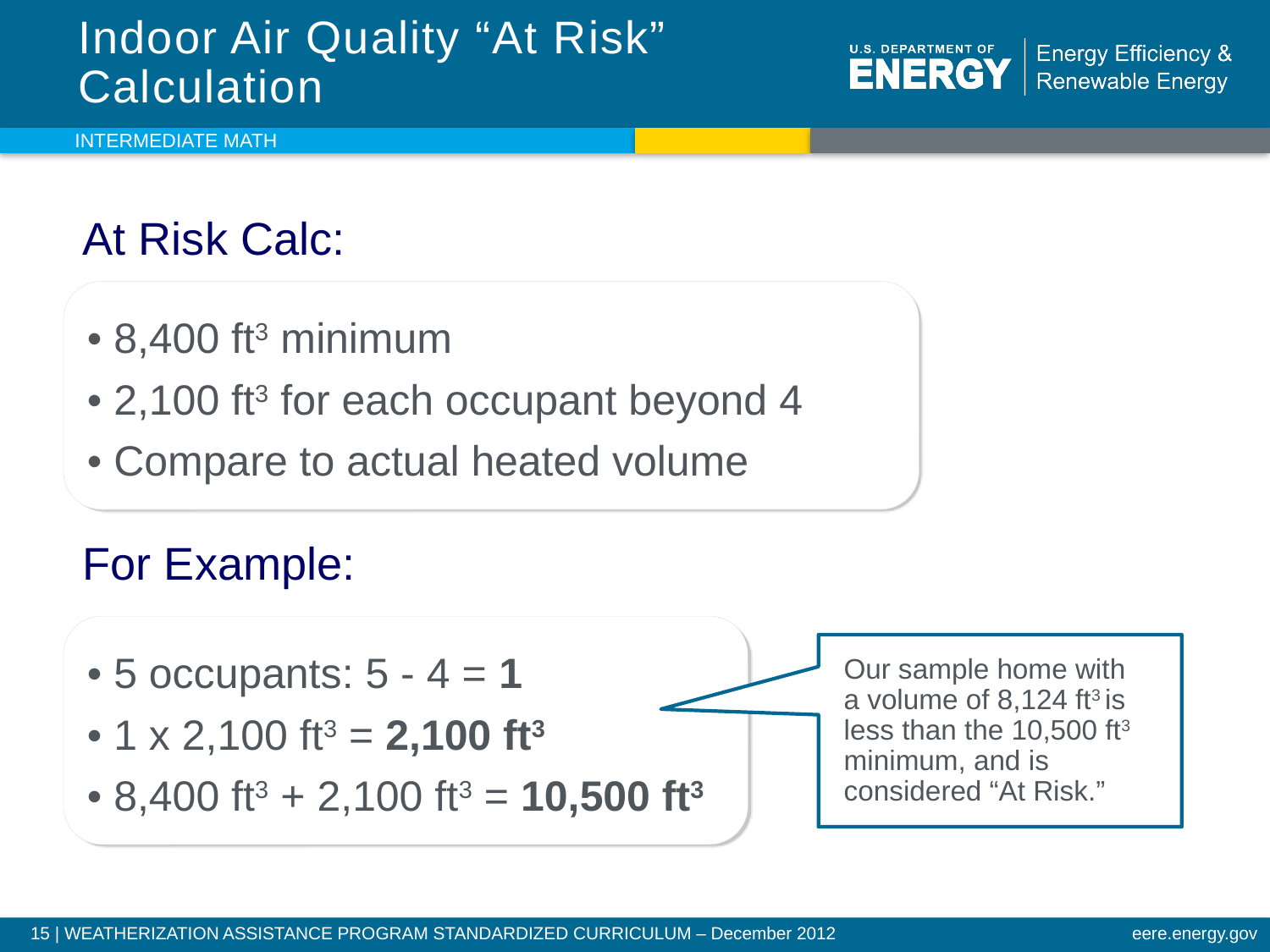

# Indoor Air Quality “At Risk” Calculation
INTERMEDIATE MATH
At Risk Calc:

For Example:
• 8,400 ft3 minimum
• 2,100 ft3 for each occupant beyond 4
• Compare to actual heated volume
• 5 occupants: 5 - 4 = 1
• 1 x 2,100 ft3 = 2,100 ft3
• 8,400 ft3 + 2,100 ft3 = 10,500 ft3
Our sample home with
a volume of 8,124 ft3 is less than the 10,500 ft3 minimum, and is considered “At Risk.”